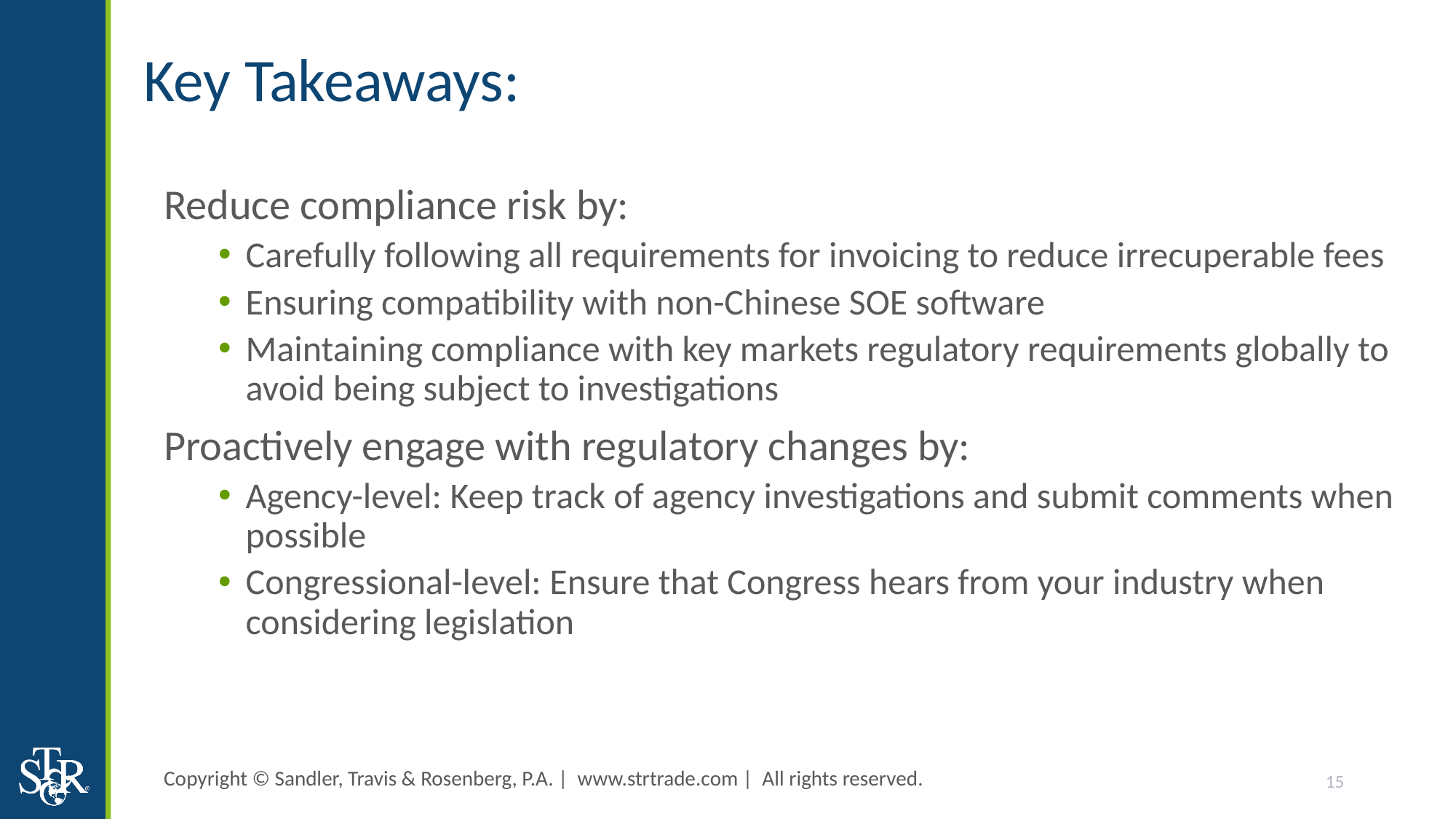

# Key Takeaways:
Reduce compliance risk by:
Carefully following all requirements for invoicing to reduce irrecuperable fees
Ensuring compatibility with non-Chinese SOE software
Maintaining compliance with key markets regulatory requirements globally to avoid being subject to investigations
Proactively engage with regulatory changes by:
Agency-level: Keep track of agency investigations and submit comments when possible
Congressional-level: Ensure that Congress hears from your industry when considering legislation

Copyright © Sandler, Travis & Rosenberg, P.A. |  www.strtrade.com |  All rights reserved.
15